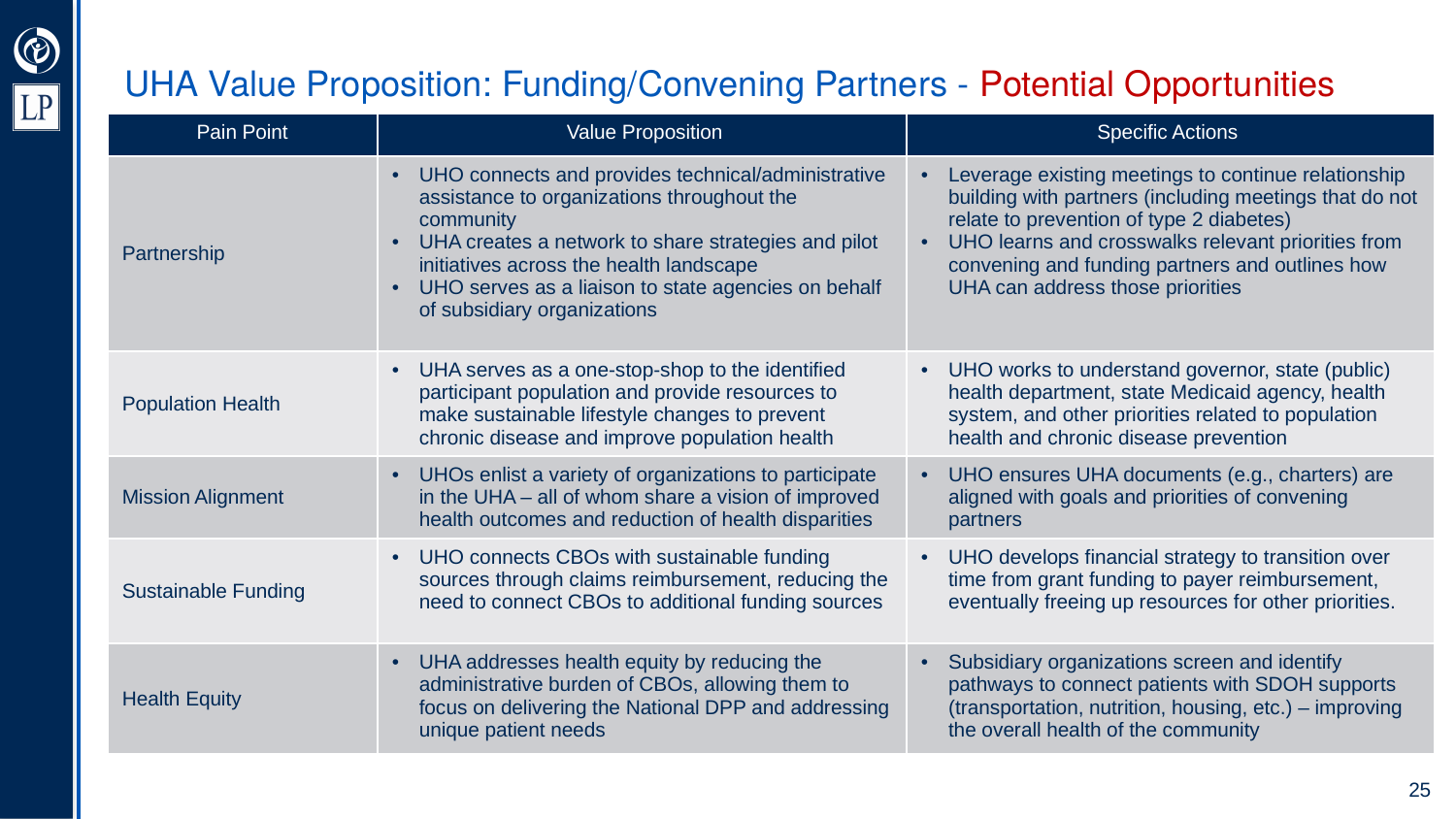

UHA Value Proposition: Funding/Convening Partners - Potential Opportunities
| Pain Point | Value Proposition | Specific Actions |
| --- | --- | --- |
| Partnership | UHO connects and provides technical/administrative assistance to organizations throughout the community UHA creates a network to share strategies and pilot initiatives across the health landscape UHO serves as a liaison to state agencies on behalf of subsidiary organizations | Leverage existing meetings to continue relationship building with partners (including meetings that do not relate to prevention of type 2 diabetes) UHO learns and crosswalks relevant priorities from convening and funding partners and outlines how UHA can address those priorities |
| Population Health | UHA serves as a one-stop-shop to the identified participant population and provide resources to make sustainable lifestyle changes to prevent chronic disease and improve population health | UHO works to understand governor, state (public) health department, state Medicaid agency, health system, and other priorities related to population health and chronic disease prevention |
| Mission Alignment | UHOs enlist a variety of organizations to participate in the UHA – all of whom share a vision of improved health outcomes and reduction of health disparities | UHO ensures UHA documents (e.g., charters) are aligned with goals and priorities of convening partners |
| Sustainable Funding | UHO connects CBOs with sustainable funding sources through claims reimbursement, reducing the need to connect CBOs to additional funding sources | UHO develops financial strategy to transition over time from grant funding to payer reimbursement, eventually freeing up resources for other priorities. |
| Health Equity | UHA addresses health equity by reducing the administrative burden of CBOs, allowing them to focus on delivering the National DPP and addressing unique patient needs | Subsidiary organizations screen and identify pathways to connect patients with SDOH supports (transportation, nutrition, housing, etc.) – improving the overall health of the community |